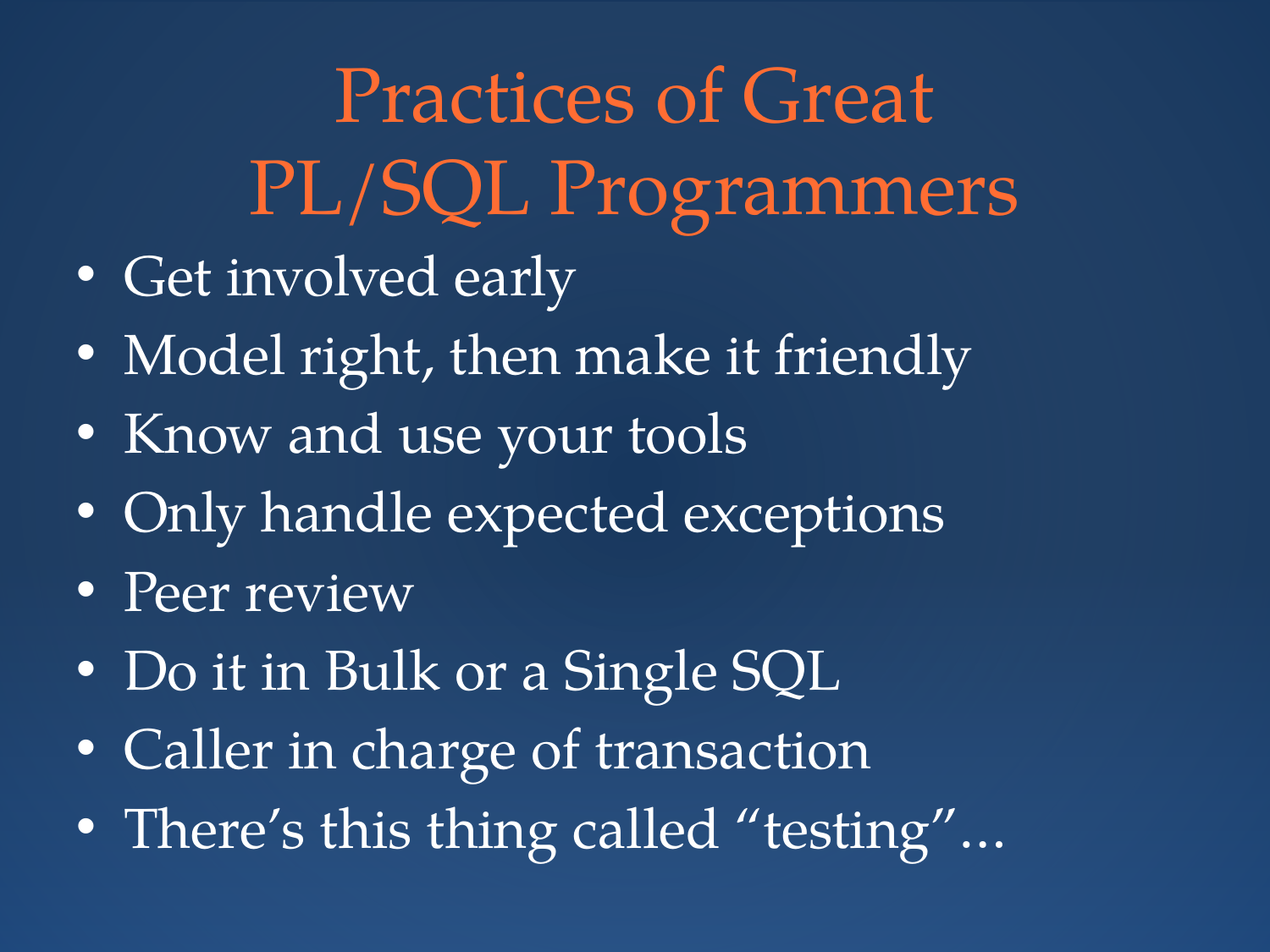

# Practices of Great PL/SQL Programmers
Get involved early
Model right, then make it friendly
Know and use your tools
Only handle expected exceptions
Peer review
Do it in Bulk or a Single SQL
Caller in charge of transaction
There’s this thing called “testing”…